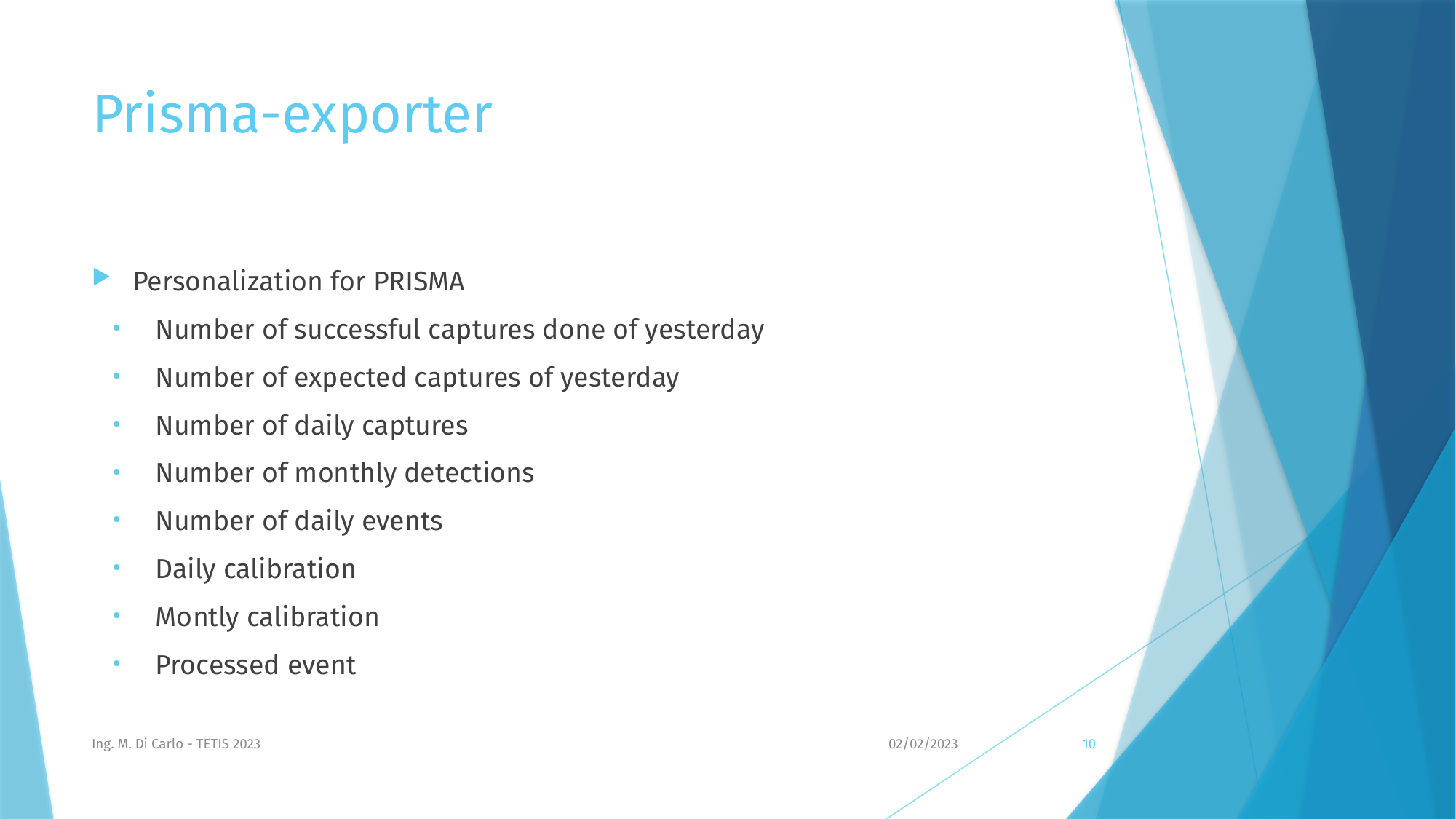

# Prisma-exporter
Personalization for PRISMA
Number of successful captures done of yesterday
Number of expected captures of yesterday
Number of daily captures
Number of monthly detections
Number of daily events
Daily calibration
Montly calibration
Processed event
Ing. M. Di Carlo - TETIS 2023
02/02/2023
10